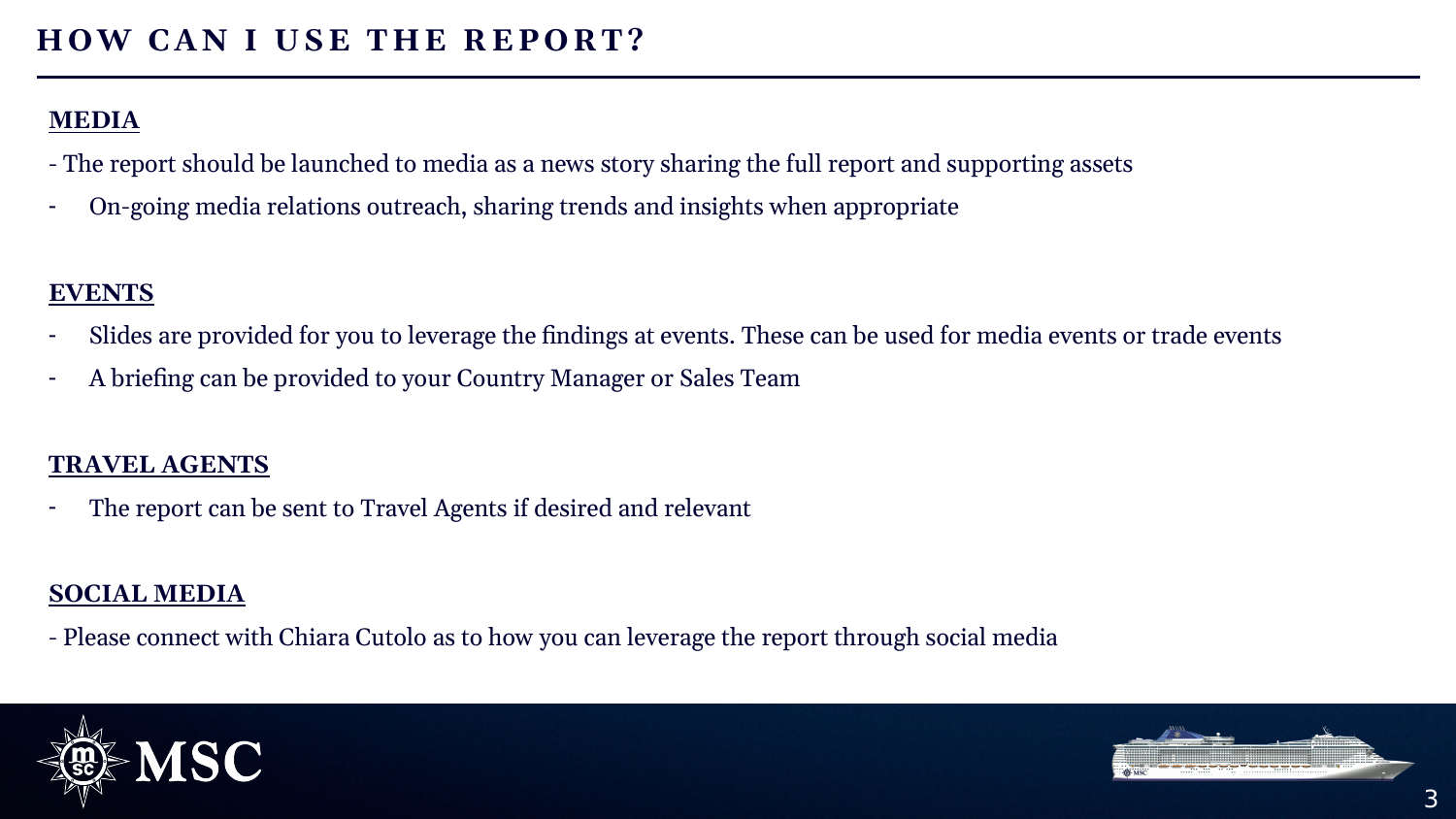

How can I use the report?
MEDIA
- The report should be launched to media as a news story sharing the full report and supporting assets
On-going media relations outreach, sharing trends and insights when appropriate

EVENTS
Slides are provided for you to leverage the findings at events. These can be used for media events or trade events
A briefing can be provided to your Country Manager or Sales Team

TRAVEL AGENTS
The report can be sent to Travel Agents if desired and relevant

SOCIAL MEDIA
- Please connect with Chiara Cutolo as to how you can leverage the report through social media